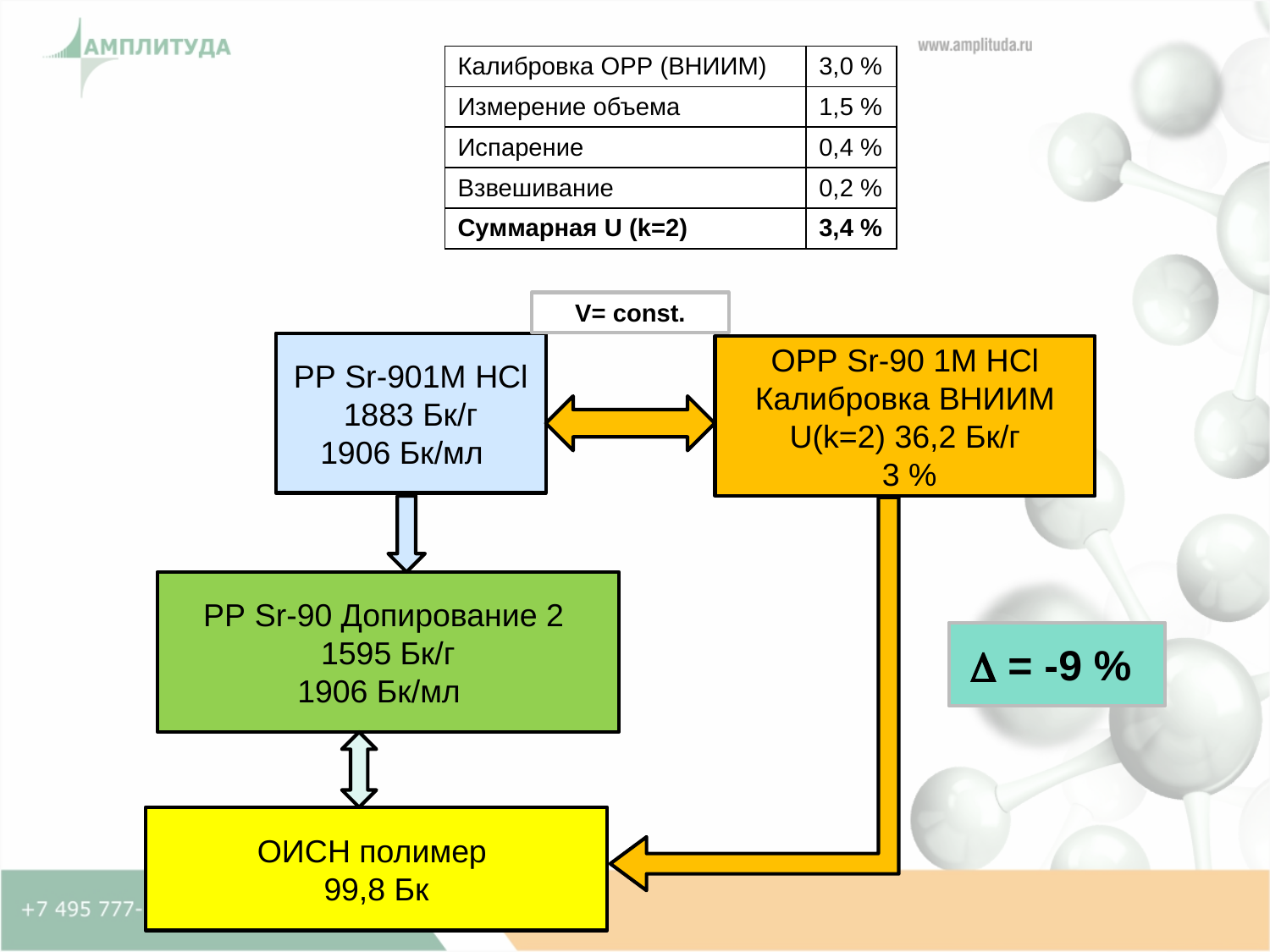

| Калибровка ОРР (ВНИИМ) | 3,0 % |
| --- | --- |
| Измерение объема | 1,5 % |
| Испарение | 0,4 % |
| Взвешивание | 0,2 % |
| Суммарная U (k=2) | 3,4 % |
V= const.
РР Sr-901М HCl
1883 Бк/г
1906 Бк/мл
ОРР Sr-90 1М HCl
Калибровка ВНИИМ U(k=2) 36,2 Бк/г
 3 %

РР Sr-90 Допирование 2
1595 Бк/г
1906 Бк/мл
Δ = -9 %

ОИСН полимер
99,8 Бк